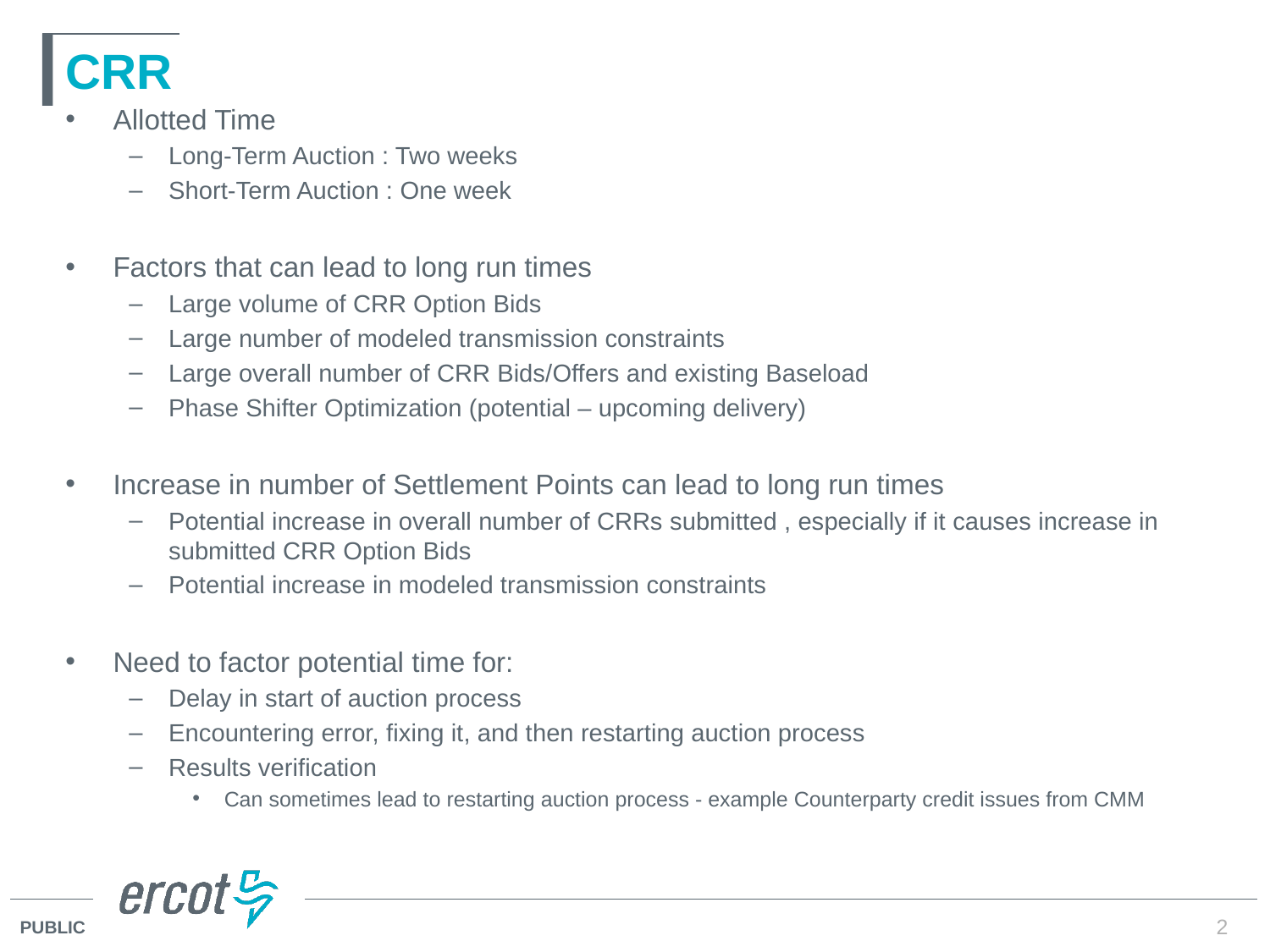

# CRR
Allotted Time
Long-Term Auction : Two weeks
Short-Term Auction : One week

Factors that can lead to long run times
Large volume of CRR Option Bids
Large number of modeled transmission constraints
Large overall number of CRR Bids/Offers and existing Baseload
Phase Shifter Optimization (potential – upcoming delivery)

Increase in number of Settlement Points can lead to long run times
Potential increase in overall number of CRRs submitted , especially if it causes increase in submitted CRR Option Bids
Potential increase in modeled transmission constraints

Need to factor potential time for:
Delay in start of auction process
Encountering error, fixing it, and then restarting auction process
Results verification
Can sometimes lead to restarting auction process - example Counterparty credit issues from CMM
2